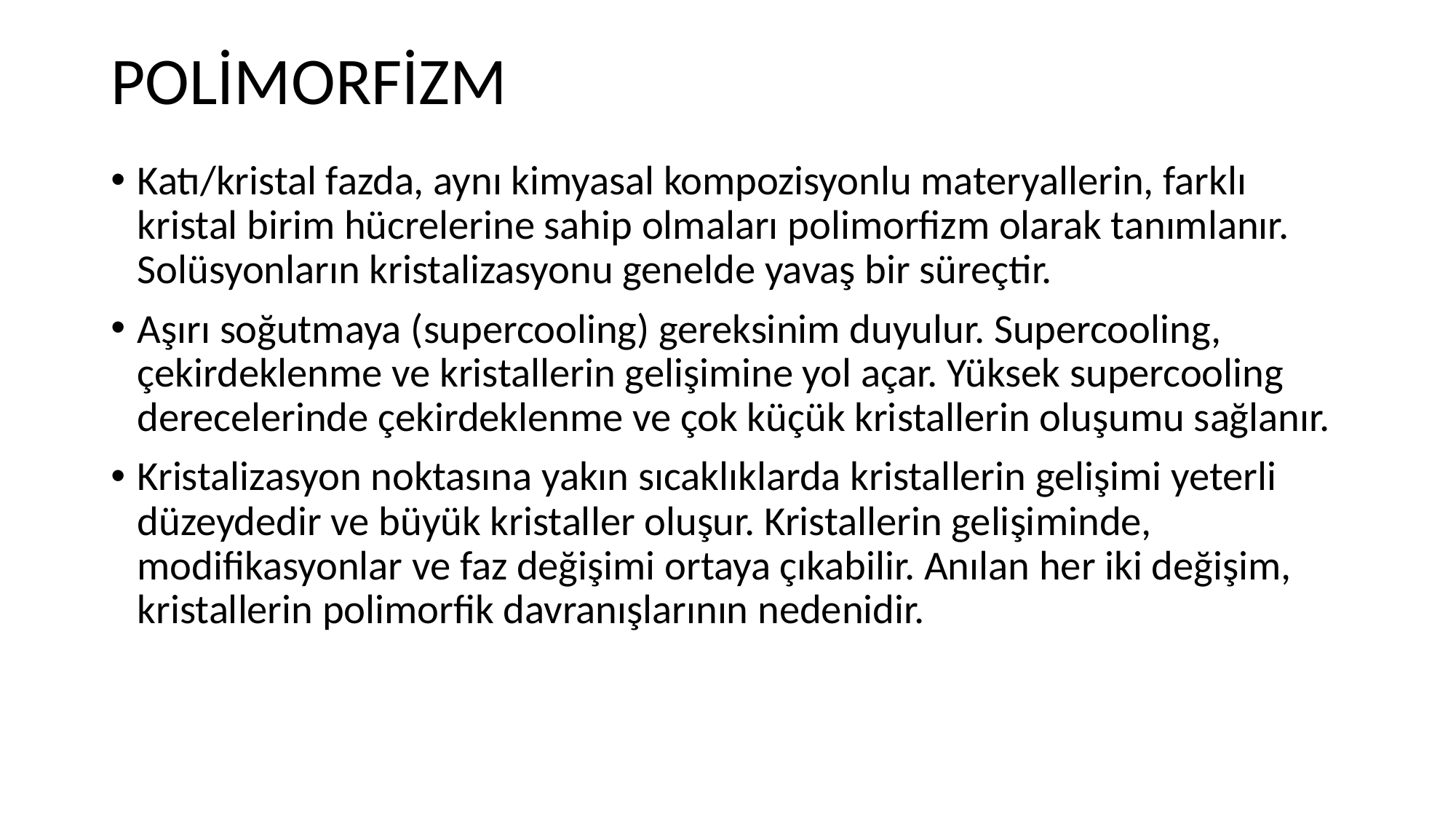

# POLİMORFİZM
Katı/kristal fazda, aynı kimyasal kompozisyonlu materyallerin, farklı kristal birim hücrelerine sahip olmaları polimorfizm olarak tanımlanır. Solüsyonların kristalizasyonu genelde yavaş bir süreçtir.
Aşırı soğutmaya (supercooling) gereksinim duyulur. Supercooling, çekirdeklenme ve kristallerin gelişimine yol açar. Yüksek supercooling derecelerinde çekirdeklenme ve çok küçük kristallerin oluşumu sağlanır.
Kristalizasyon noktasına yakın sıcaklıklarda kristallerin gelişimi yeterli düzeydedir ve büyük kristaller oluşur. Kristallerin gelişiminde, modifikasyonlar ve faz değişimi ortaya çıkabilir. Anılan her iki değişim, kristallerin polimorfik davranışlarının nedenidir.